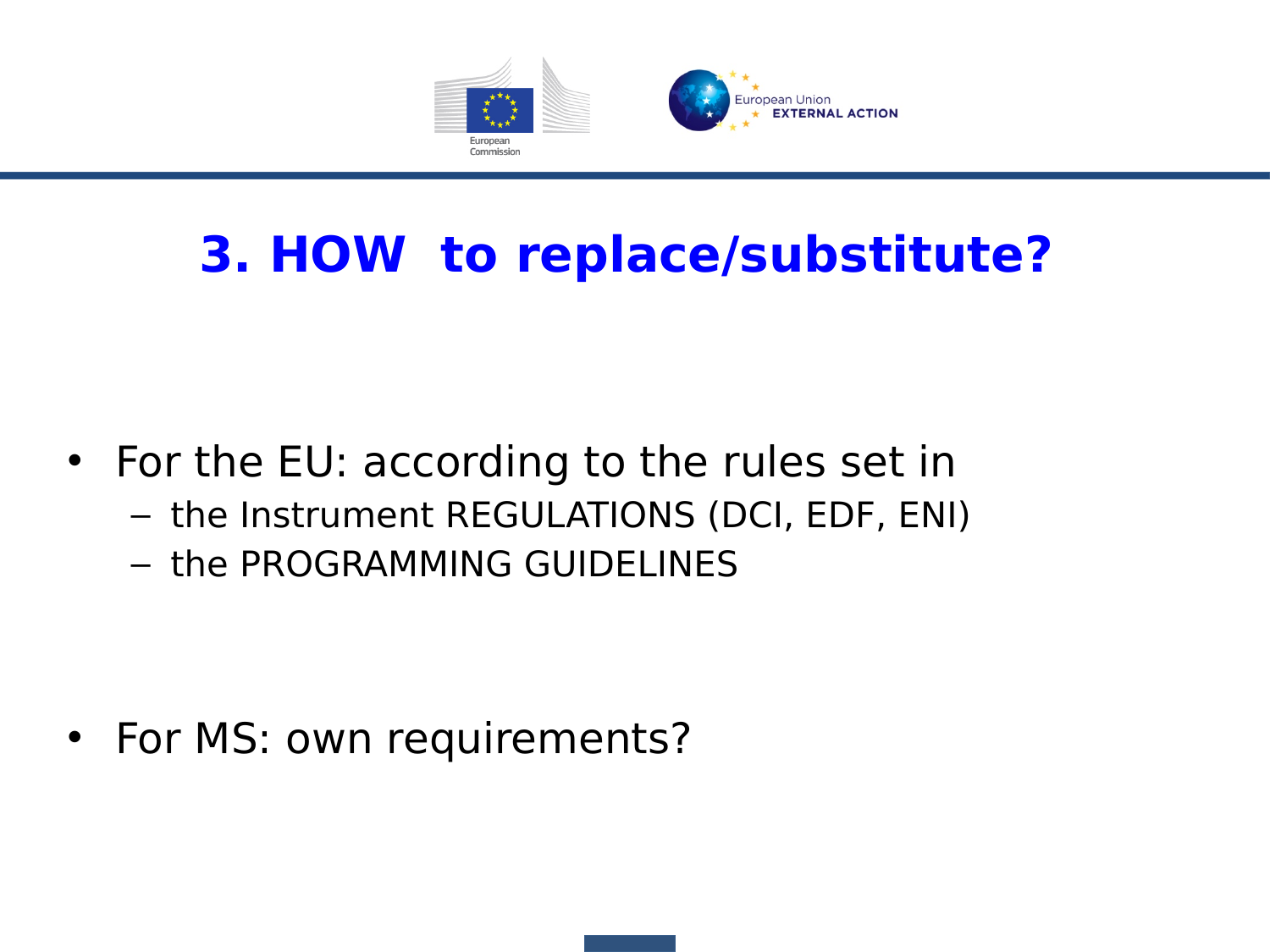

3. HOW  to replace/substitute?

For the EU: according to the rules set in
the Instrument REGULATIONS (DCI, EDF, ENI)
the PROGRAMMING GUIDELINES

For MS: own requirements?